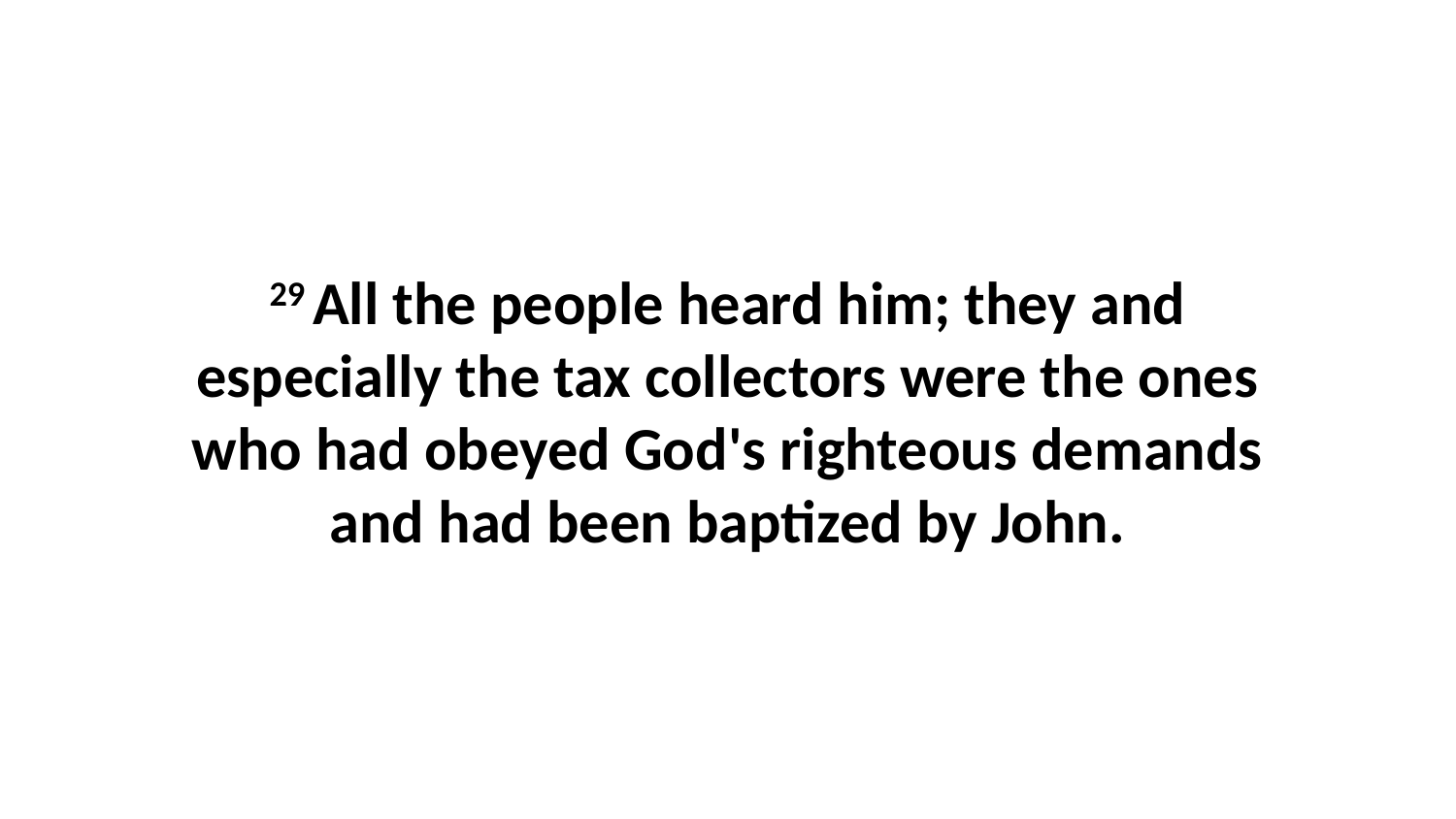

29 All the people heard him; they and especially the tax collectors were the ones who had obeyed God's righteous demands and had been baptized by John.